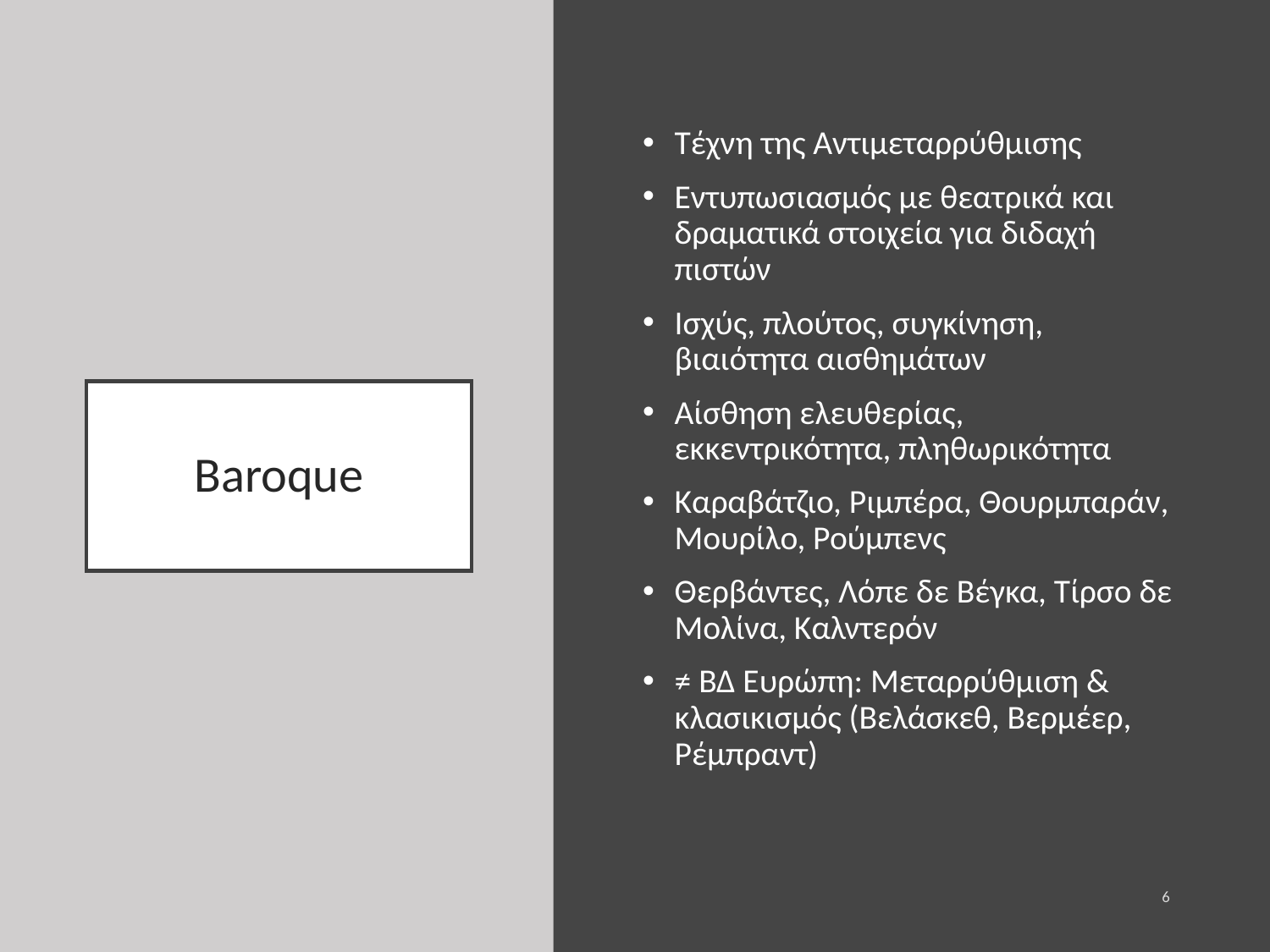

Τέχνη της Αντιμεταρρύθμισης
Εντυπωσιασμός με θεατρικά και δραματικά στοιχεία για διδαχή πιστών
Ισχύς, πλούτος, συγκίνηση, βιαιότητα αισθημάτων
Αίσθηση ελευθερίας, εκκεντρικότητα, πληθωρικότητα
Καραβάτζιο, Ριμπέρα, Θουρμπαράν, Μουρίλο, Ρούμπενς
Θερβάντες, Λόπε δε Βέγκα, Τίρσο δε Μολίνα, Καλντερόν
≠ ΒΔ Ευρώπη: Μεταρρύθμιση & κλασικισμός (Βελάσκεθ, Βερμέερ, Ρέμπραντ)

# Baroque
6